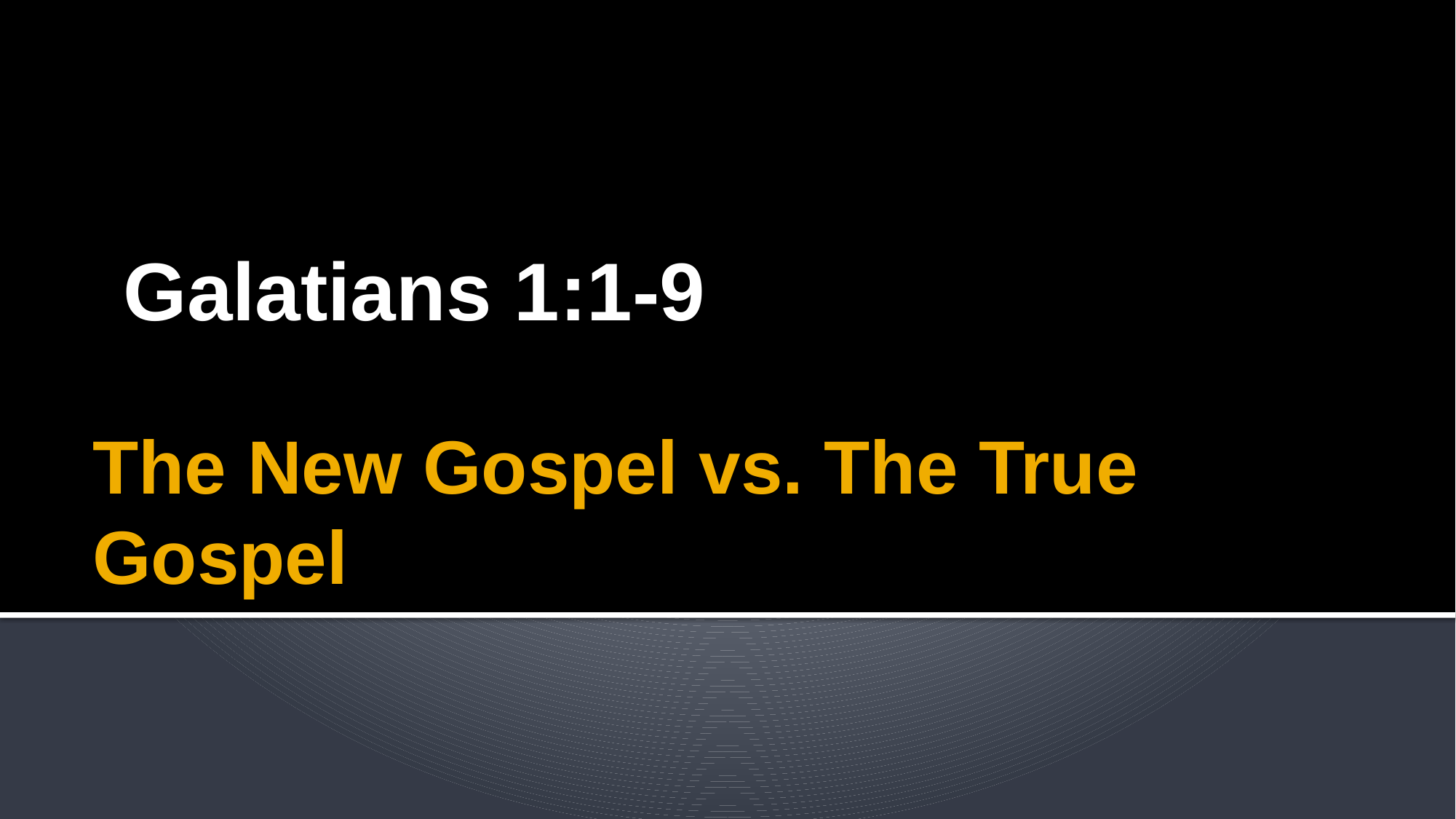

Galatians 1:1-9
# The New Gospel vs. The True Gospel